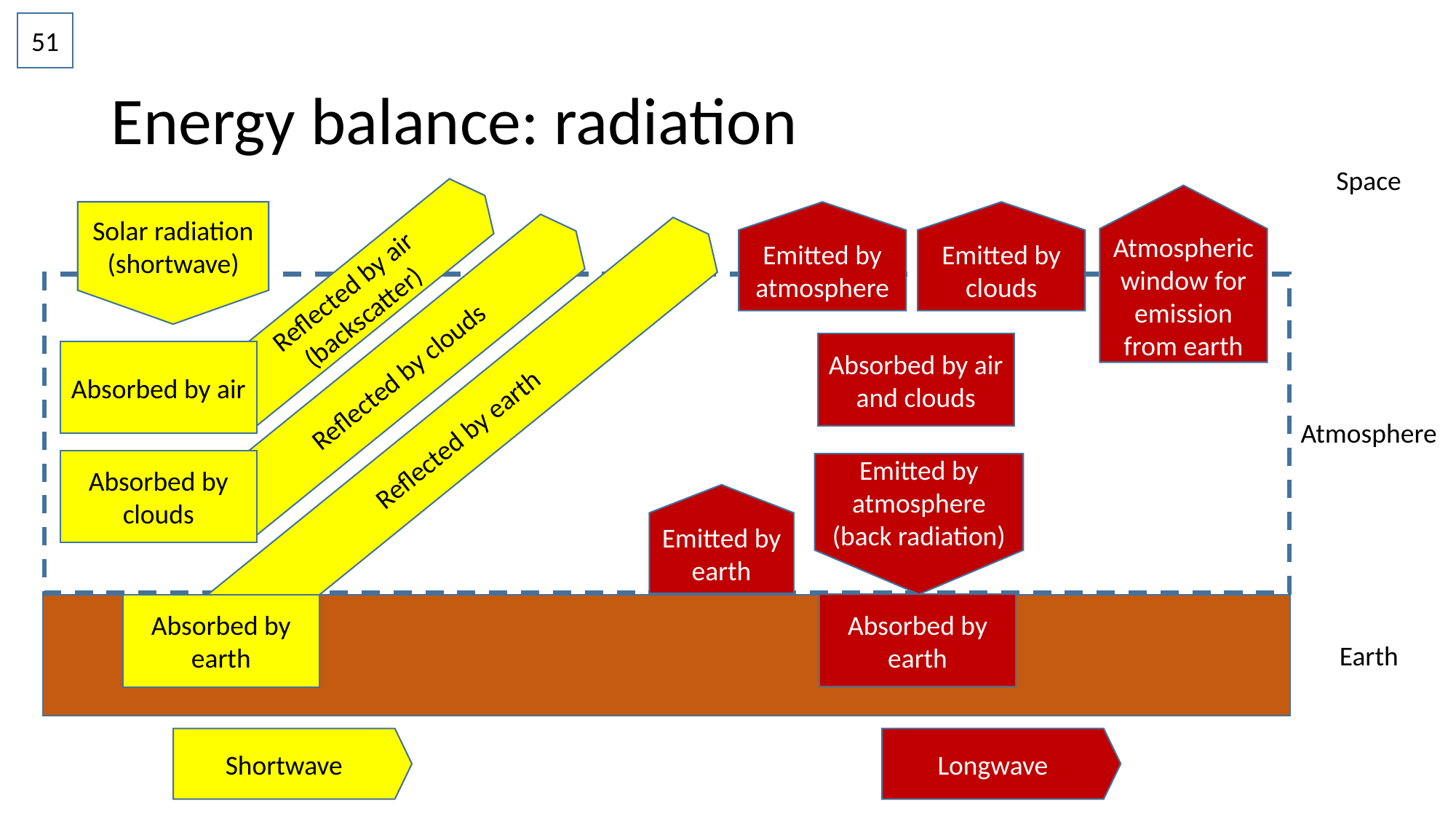

51
# Energy balance: radiation
Space
Atmospheric window for emission from earth
Solar radiation (shortwave)
Emitted by atmosphere
Emitted by clouds
Reflected by air (backscatter)
Absorbed by air

Absorbed by air and clouds
Reflected by clouds
Absorbed by clouds
Reflected by earth
Absorbed by earth
Atmosphere
Emitted by atmosphere
(back radiation)
Emitted by earth
Absorbed by earth

Earth
Shortwave
Longwave